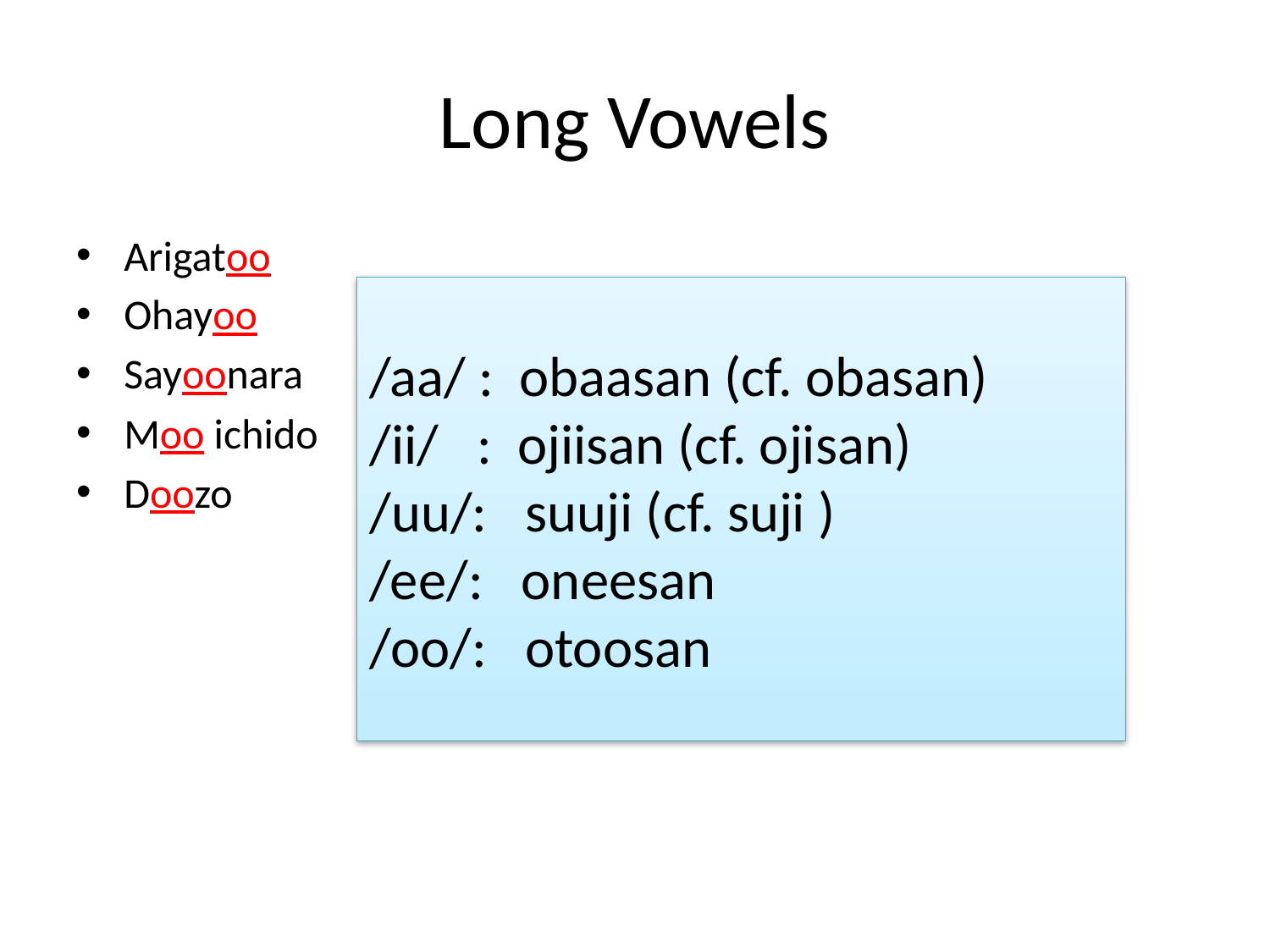

# Long Vowels
Arigatoo
Ohayoo
Sayoonara
Moo ichido
Doozo
/aa/ :  obaasan (cf. obasan)
/ii/   :  ojiisan (cf. ojisan)
/uu/:   suuji (cf. suji )
/ee/:   oneesan
/oo/:   otoosan